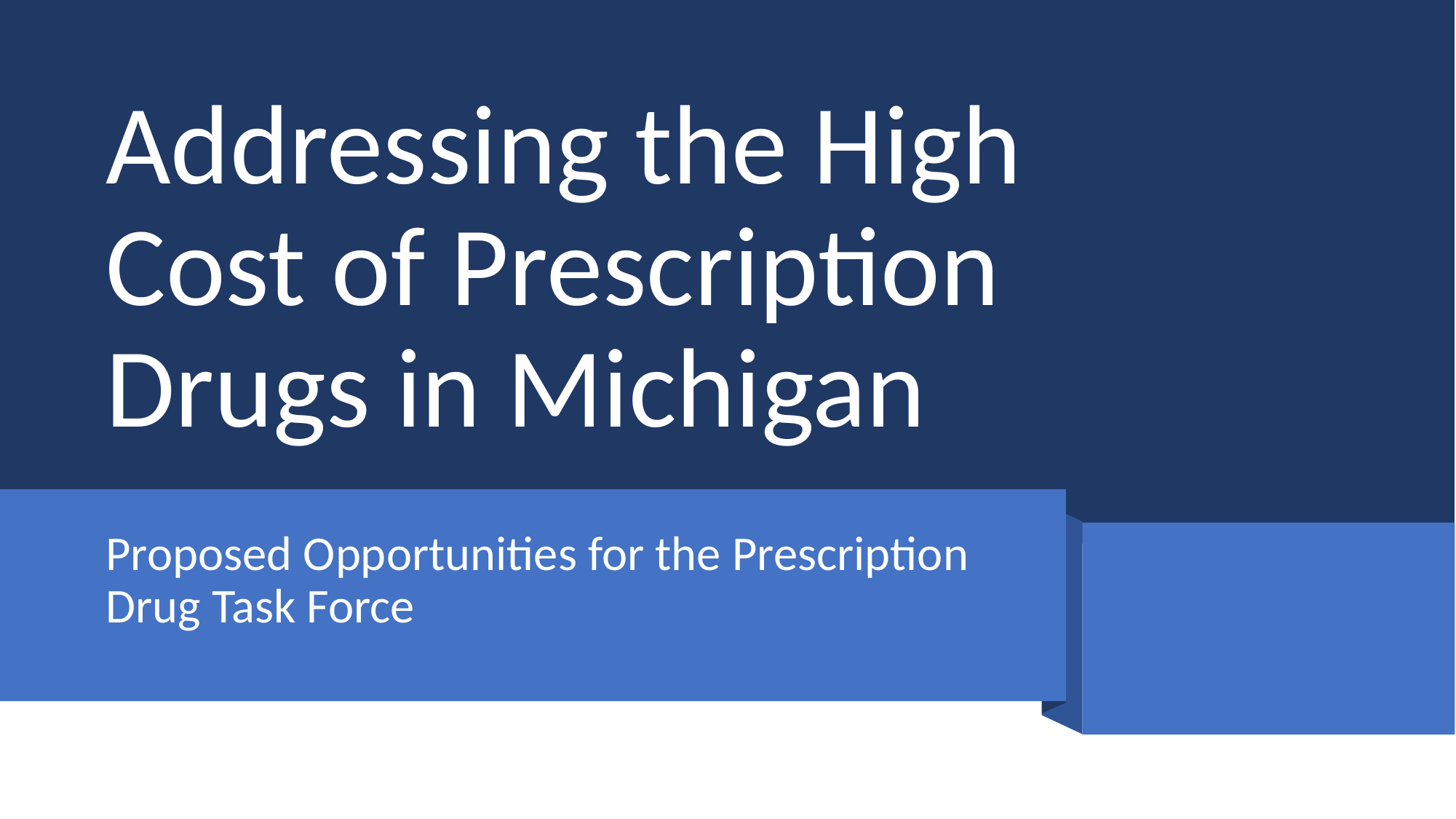

# Addressing the High Cost of Prescription Drugs in Michigan

Proposed Opportunities for the Prescription Drug Task Force